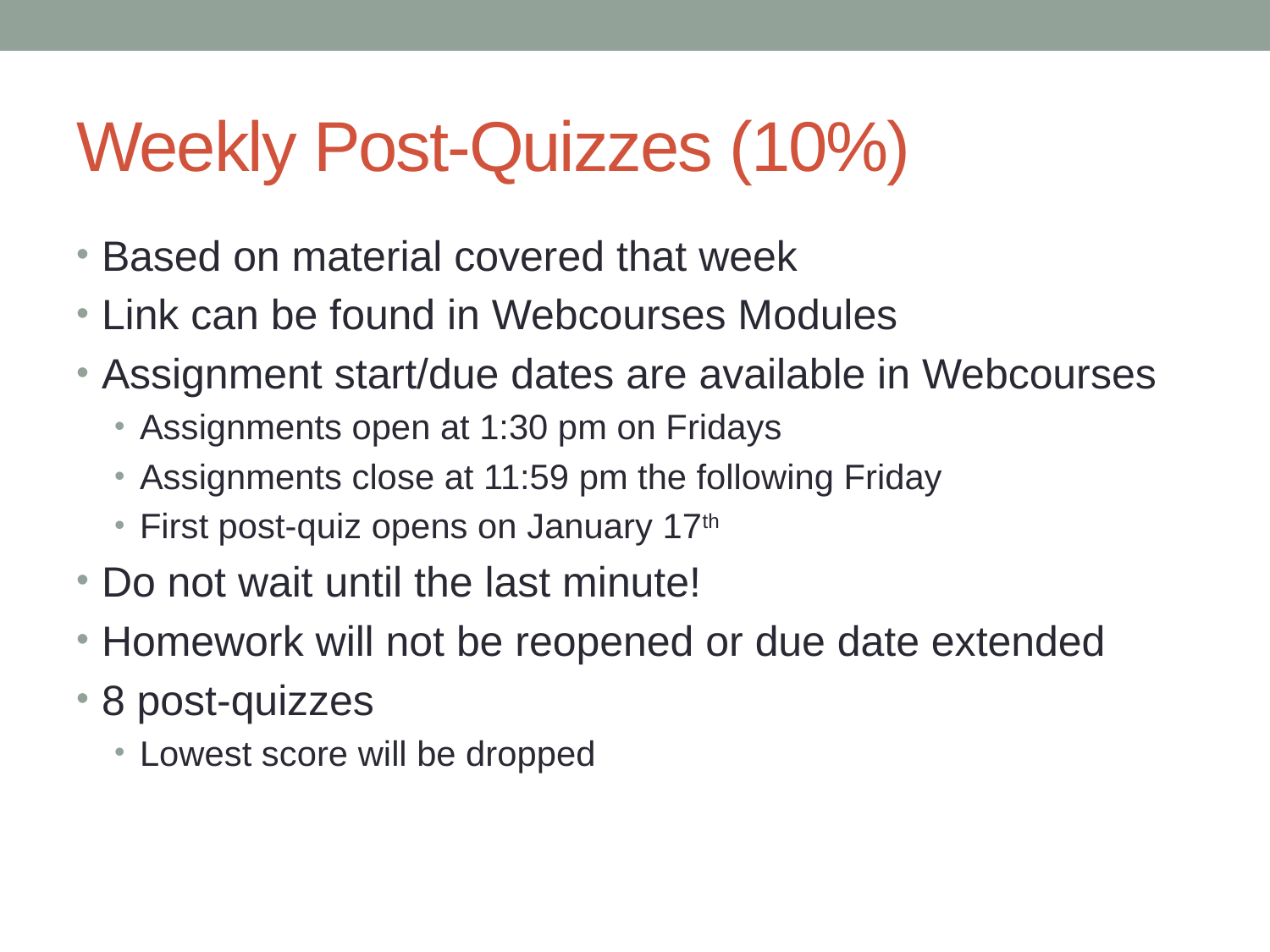

# Weekly Post-Quizzes (10%)
Based on material covered that week
Link can be found in Webcourses Modules
Assignment start/due dates are available in Webcourses
Assignments open at 1:30 pm on Fridays
Assignments close at 11:59 pm the following Friday
First post-quiz opens on January 17th
Do not wait until the last minute!
Homework will not be reopened or due date extended
8 post-quizzes
Lowest score will be dropped